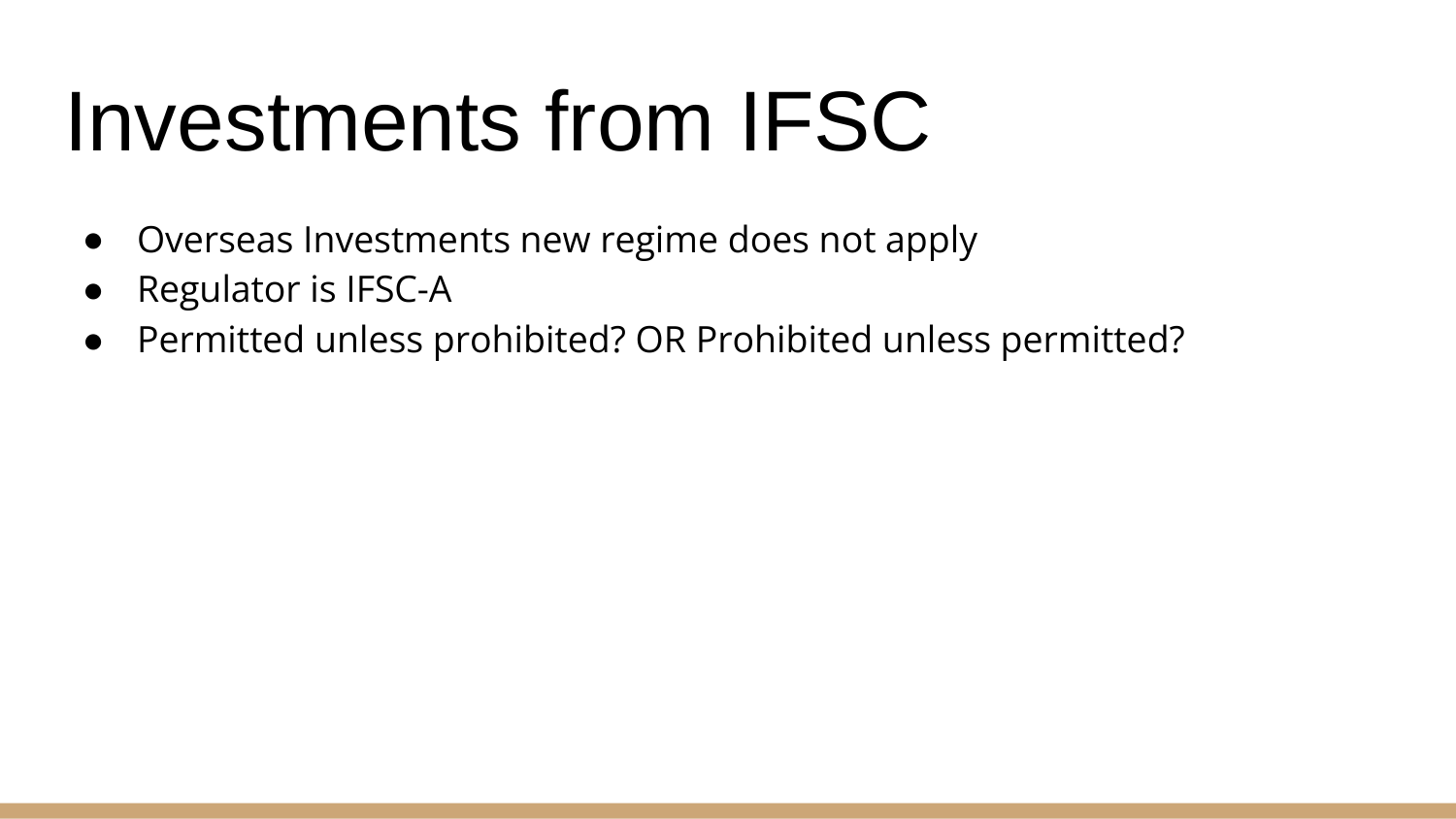

# Investments from IFSC
Overseas Investments new regime does not apply
Regulator is IFSC-A
Permitted unless prohibited? OR Prohibited unless permitted?